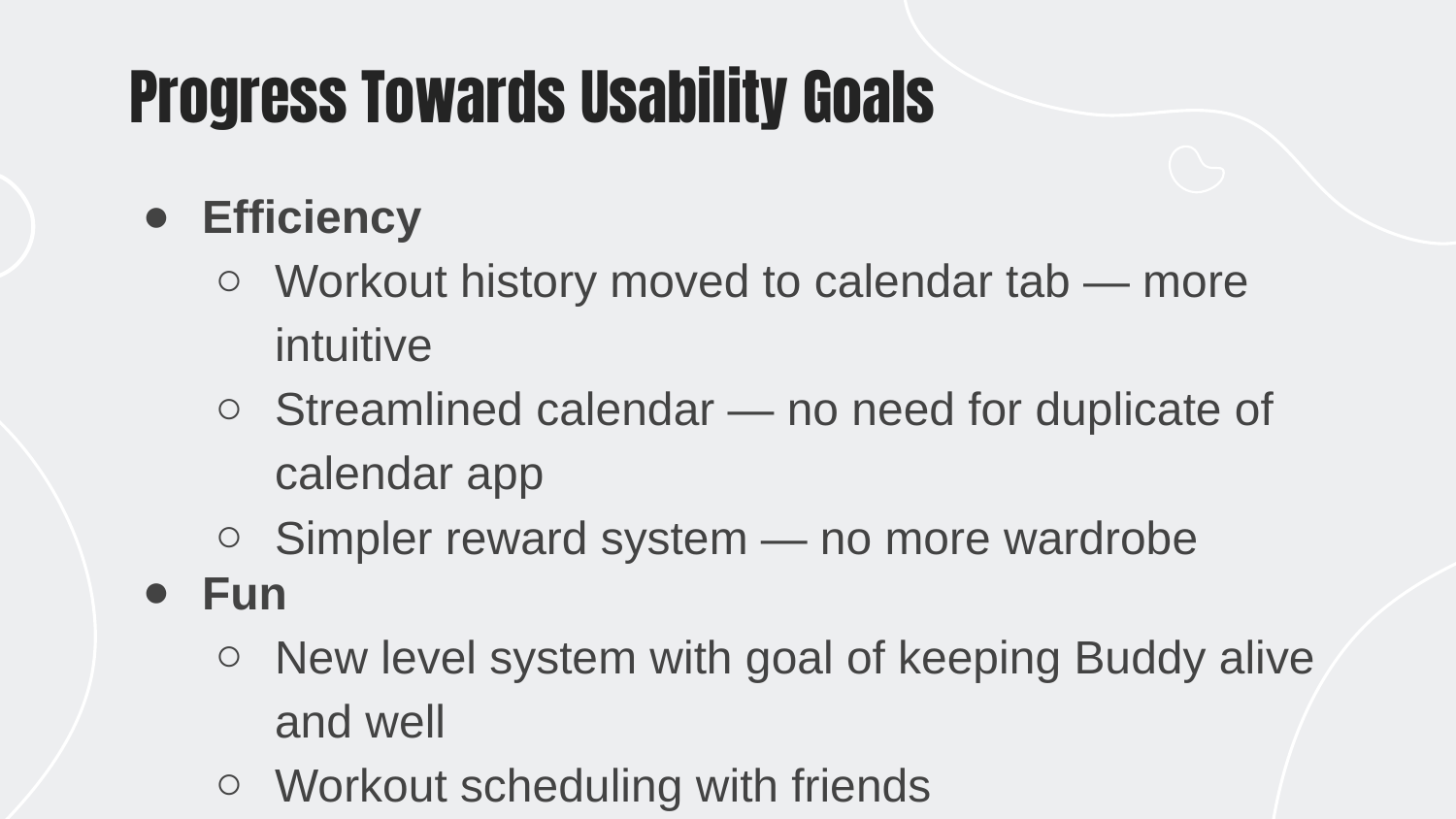

# Progress Towards Usability Goals
Efficiency
Workout history moved to calendar tab — more intuitive
Streamlined calendar — no need for duplicate of calendar app
Simpler reward system — no more wardrobe
Fun
New level system with goal of keeping Buddy alive and well
Workout scheduling with friends